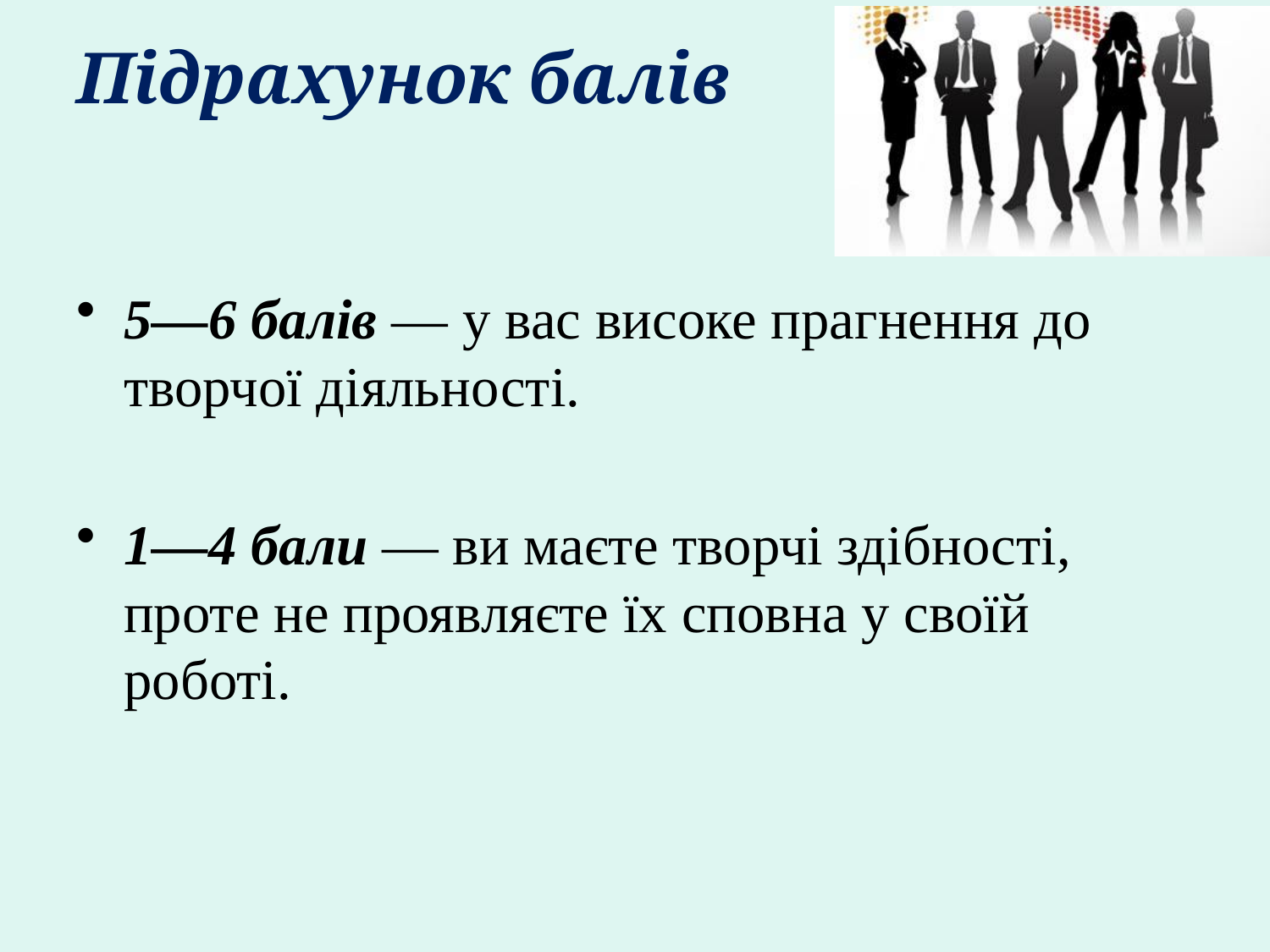

# Підрахунок балів
5—6 балів — у вас високе прагнення до творчої діяльності.

1—4 бали — ви маєте творчі здібності, проте не проявляєте їх сповна у своїй роботі.